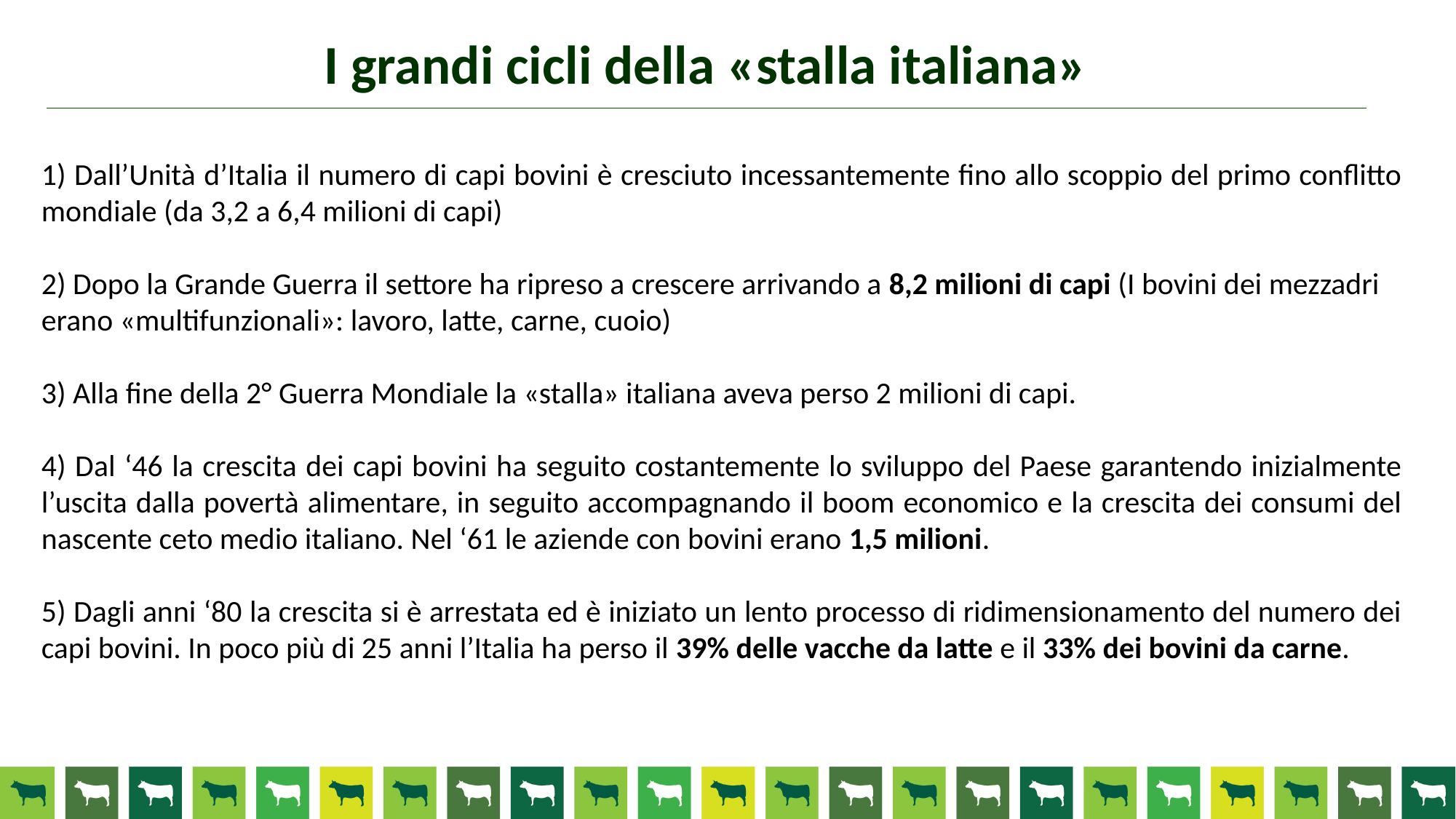

I grandi cicli della «stalla italiana»
1) Dall’Unità d’Italia il numero di capi bovini è cresciuto incessantemente fino allo scoppio del primo conflitto mondiale (da 3,2 a 6,4 milioni di capi)

2) Dopo la Grande Guerra il settore ha ripreso a crescere arrivando a 8,2 milioni di capi (I bovini dei mezzadri erano «multifunzionali»: lavoro, latte, carne, cuoio)

3) Alla fine della 2° Guerra Mondiale la «stalla» italiana aveva perso 2 milioni di capi.

4) Dal ‘46 la crescita dei capi bovini ha seguito costantemente lo sviluppo del Paese garantendo inizialmente l’uscita dalla povertà alimentare, in seguito accompagnando il boom economico e la crescita dei consumi del nascente ceto medio italiano. Nel ‘61 le aziende con bovini erano 1,5 milioni.

5) Dagli anni ‘80 la crescita si è arrestata ed è iniziato un lento processo di ridimensionamento del numero dei capi bovini. In poco più di 25 anni l’Italia ha perso il 39% delle vacche da latte e il 33% dei bovini da carne.